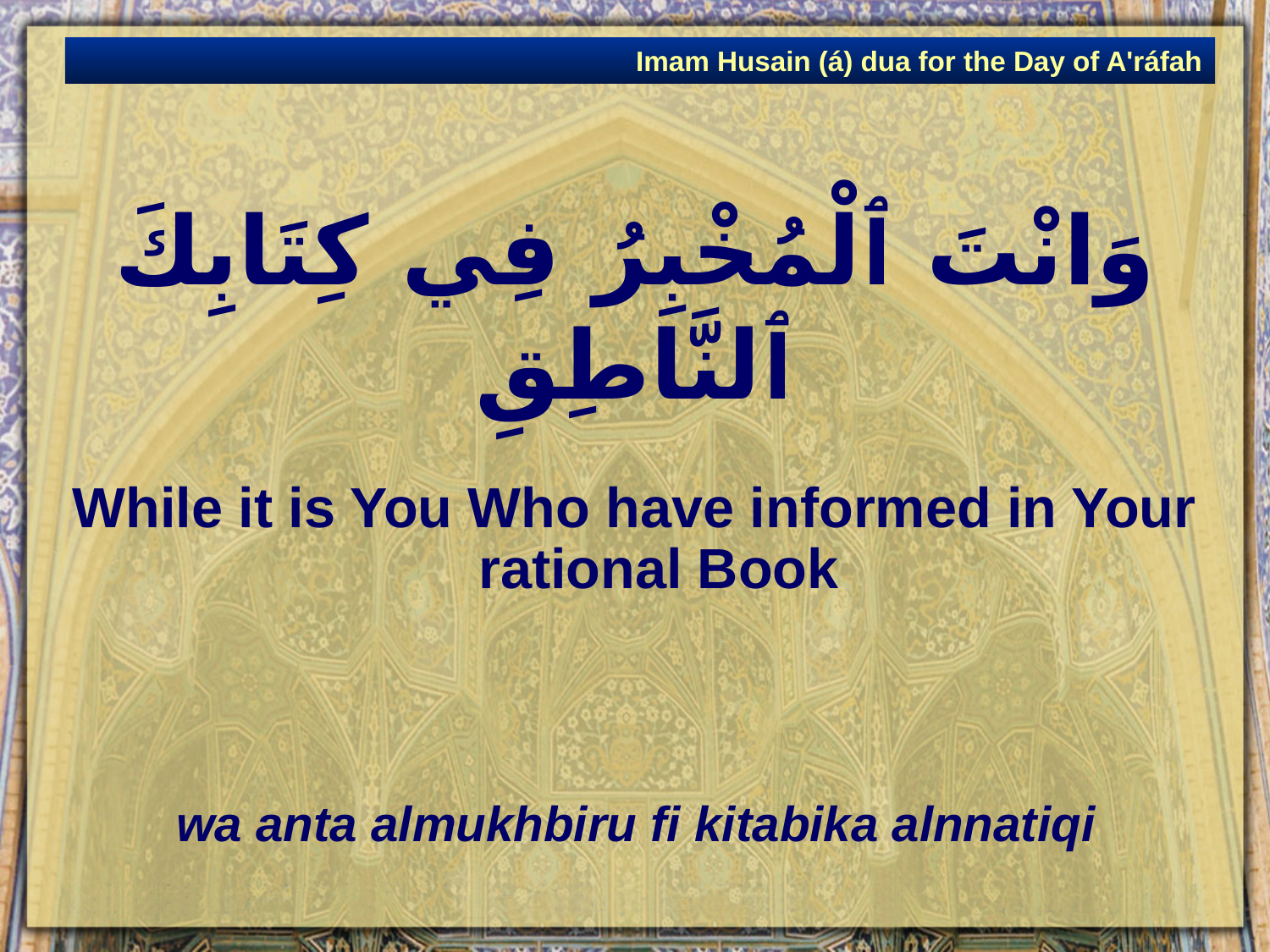

Imam Husain (á) dua for the Day of A'ráfah
# وَانْتَ ٱلْمُخْبِرُ فِي كِتَابِكَ ٱلنَّاطِقِ
While it is You Who have informed in Your rational Book
wa anta almukhbiru fi kitabika alnnatiqi